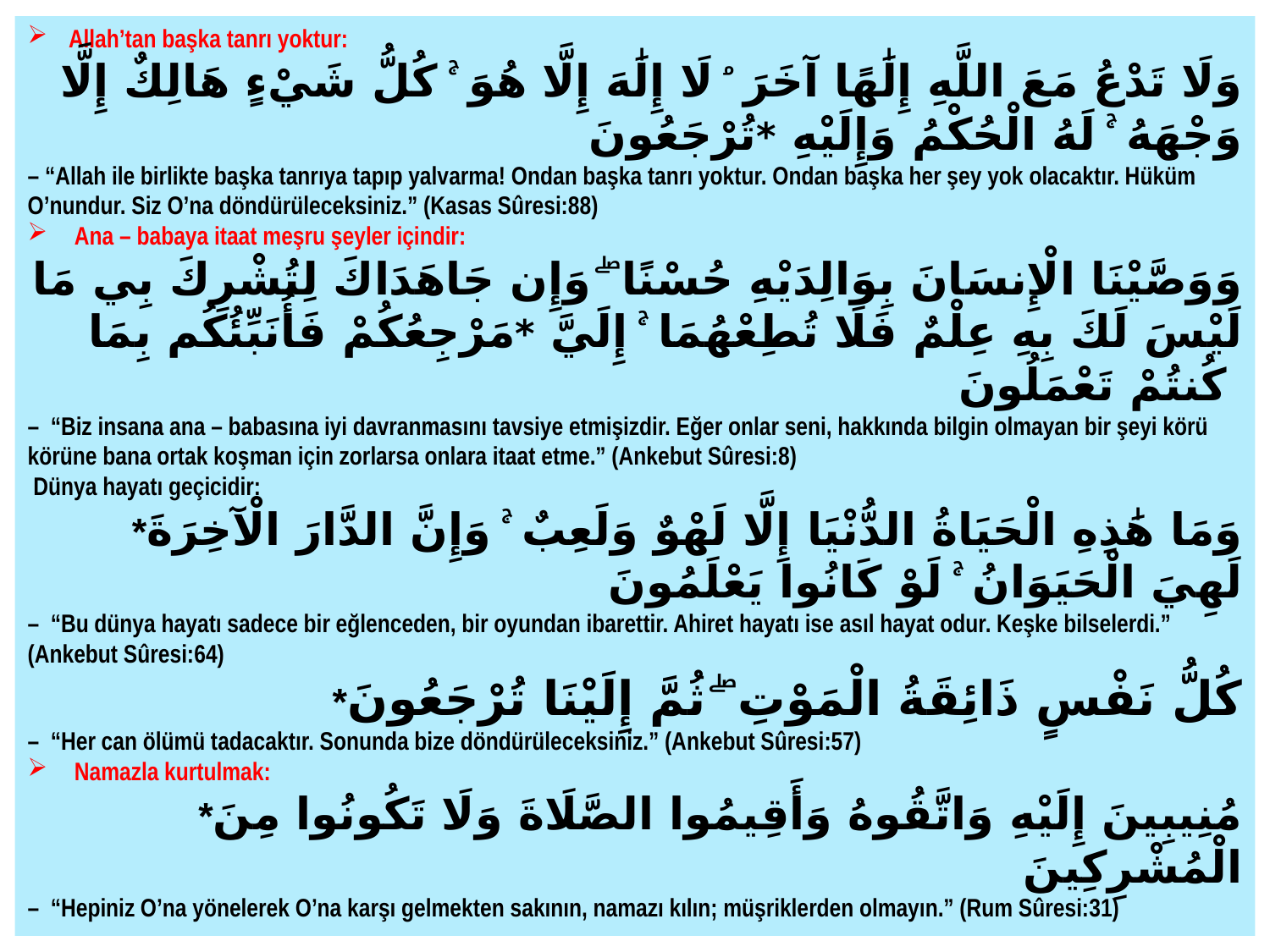

Allah’tan başka tanrı yoktur:
وَلَا تَدْعُ مَعَ اللَّهِ إِلَٰهًا آخَرَ ۘ لَا إِلَٰهَ إِلَّا هُوَ ۚ كُلُّ شَيْءٍ هَالِكٌ إِلَّا وَجْهَهُ ۚ لَهُ الْحُكْمُ وَإِلَيْهِ *تُرْجَعُونَ
– “Allah ile birlikte başka tanrıya tapıp yalvarma! Ondan başka tanrı yoktur. Ondan başka her şey yok olacaktır. Hüküm O’nundur. Siz O’na döndürüleceksiniz.” (Kasas Sûresi:88)
     Ana – babaya itaat meşru şeyler içindir:
وَوَصَّيْنَا الْإِنسَانَ بِوَالِدَيْهِ حُسْنًا ۖ وَإِن جَاهَدَاكَ لِتُشْرِكَ بِي مَا لَيْسَ لَكَ بِهِ عِلْمٌ فَلَا تُطِعْهُمَا ۚ إِلَيَّ *مَرْجِعُكُمْ فَأُنَبِّئُكُم بِمَا كُنتُمْ تَعْمَلُونَ
–  “Biz insana ana – babasına iyi davranmasını tavsiye etmişizdir. Eğer onlar seni, hakkında bilgin olmayan bir şeyi körü körüne bana ortak koşman için zorlarsa onlara itaat etme.” (Ankebut Sûresi:8)
 Dünya hayatı geçicidir:
*وَمَا هَٰذِهِ الْحَيَاةُ الدُّنْيَا إِلَّا لَهْوٌ وَلَعِبٌ ۚ وَإِنَّ الدَّارَ الْآخِرَةَ لَهِيَ الْحَيَوَانُ ۚ لَوْ كَانُوا يَعْلَمُونَ
–  “Bu dünya hayatı sadece bir eğlenceden, bir oyundan ibarettir. Ahiret hayatı ise asıl hayat odur. Keşke bilselerdi.” (Ankebut Sûresi:64)
*كُلُّ نَفْسٍ ذَائِقَةُ الْمَوْتِ ۖ ثُمَّ إِلَيْنَا تُرْجَعُونَ
–  “Her can ölümü tadacaktır. Sonunda bize döndürüleceksiniz.” (Ankebut Sûresi:57)
     Namazla kurtulmak:
*مُنِيبِينَ إِلَيْهِ وَاتَّقُوهُ وَأَقِيمُوا الصَّلَاةَ وَلَا تَكُونُوا مِنَ الْمُشْرِكِينَ
–  “Hepiniz O’na yönelerek O’na karşı gelmekten sakının, namazı kılın; müşriklerden olmayın.” (Rum Sûresi:31)